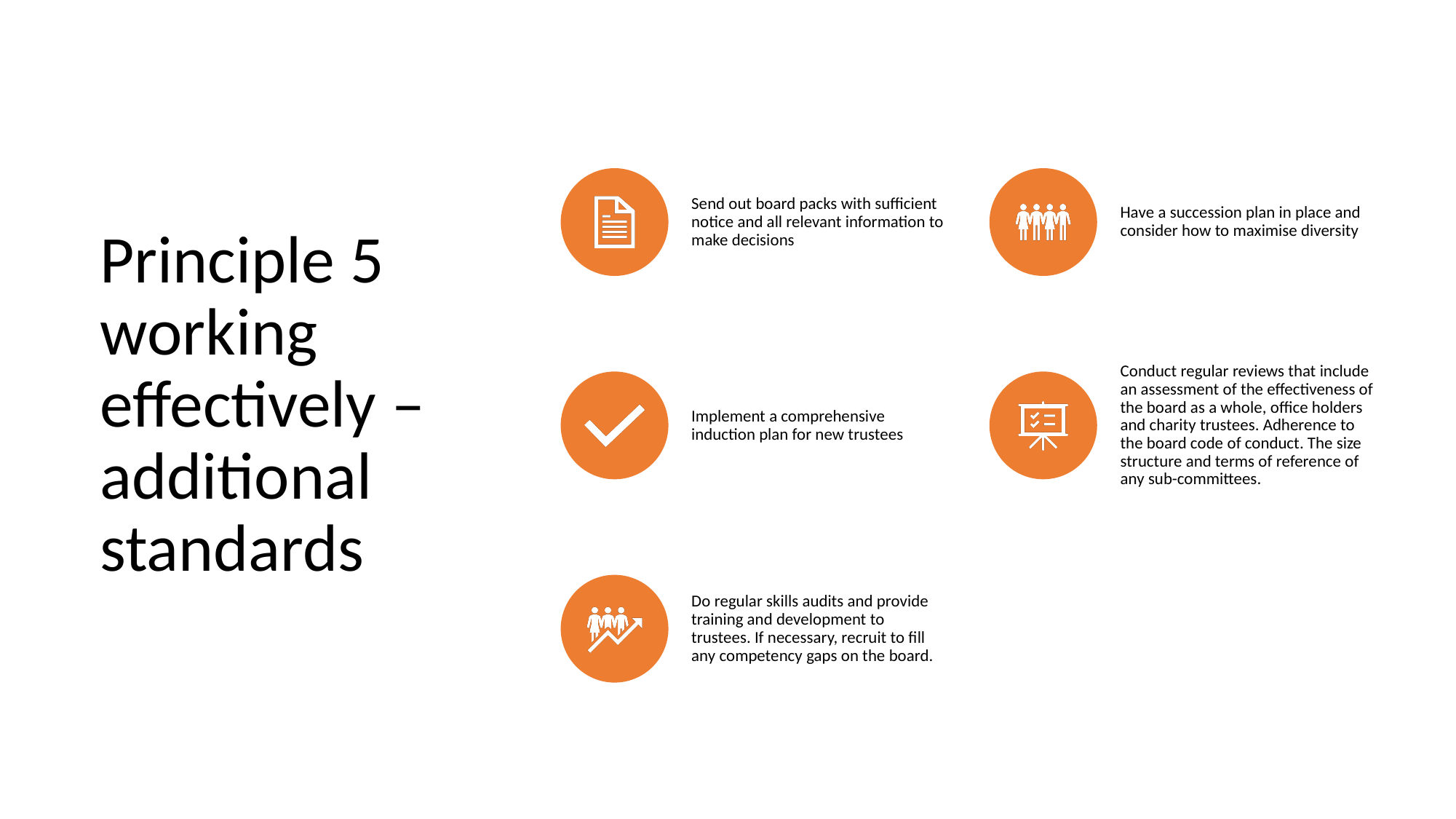

# Principle 5 working effectively – additional standards
Send out board packs with sufficient notice and all relevant information to make decisions
Have a succession plan in place and consider how to maximise diversity
Implement a comprehensive induction plan for new trustees
Conduct regular reviews that include an assessment of the effectiveness of the board as a whole, office holders and charity trustees. Adherence to the board code of conduct. The size structure and terms of reference of any sub-committees.
Do regular skills audits and provide training and development to trustees. If necessary, recruit to fill any competency gaps on the board.